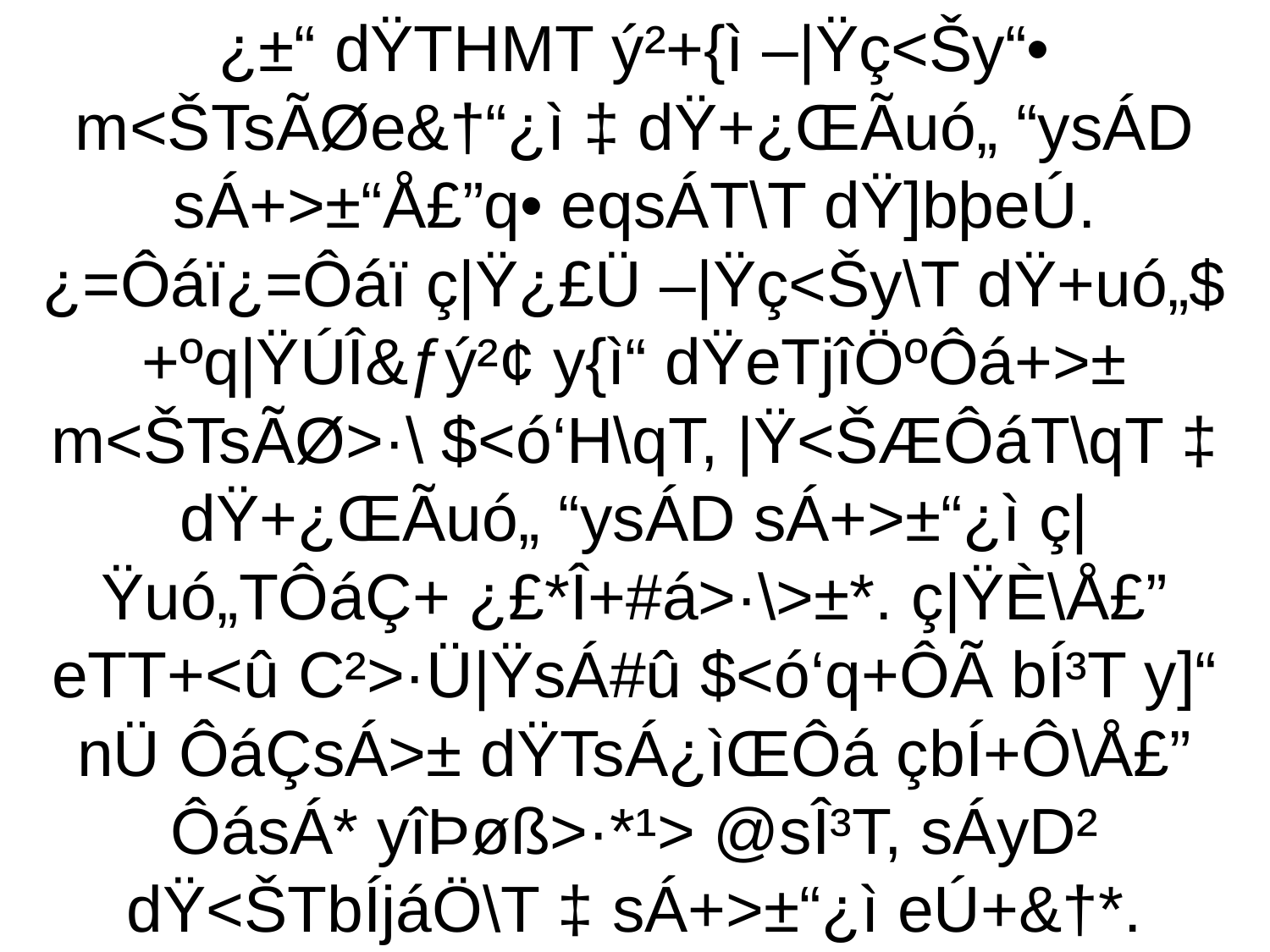

# ¿±“ dŸTHMT ý²+{ì –|Ÿç<Šy“• m<ŠTsÃØe&†“¿ì ‡ dŸ+¿ŒÃuó„ “ysÁD sÁ+>±“Å£”q• eqsÁT\T dŸ]bþeÚ. ¿=Ôáï¿=Ôáï ç|Ÿ¿£Ü –|Ÿç<Šy\T dŸ+uó„$+ºq|ŸÚÎ&ƒý²¢ y{ì“ dŸeTjîÖºÔá+>± m<ŠTsÃØ>·\ $<ó‘H\qT, |Ÿ<ŠÆÔáT\qT ‡ dŸ+¿ŒÃuó„ “ysÁD sÁ+>±“¿ì ç|Ÿuó„TÔáÇ+ ¿£*Î+#á>·\>±*. ç|ŸÈ\Å£” eTT+<û C²>·Ü|ŸsÁ#û $<ó‘q+ÔÃ bÍ³T y]“ nÜ ÔáÇsÁ>± dŸTsÁ¿ìŒÔá çbÍ+Ô\Å£” ÔásÁ* yîÞøß>·*¹> @sÎ³T, sÁyD² dŸ<ŠTbÍjáÖ\T ‡ sÁ+>±“¿ì eÚ+&†*.